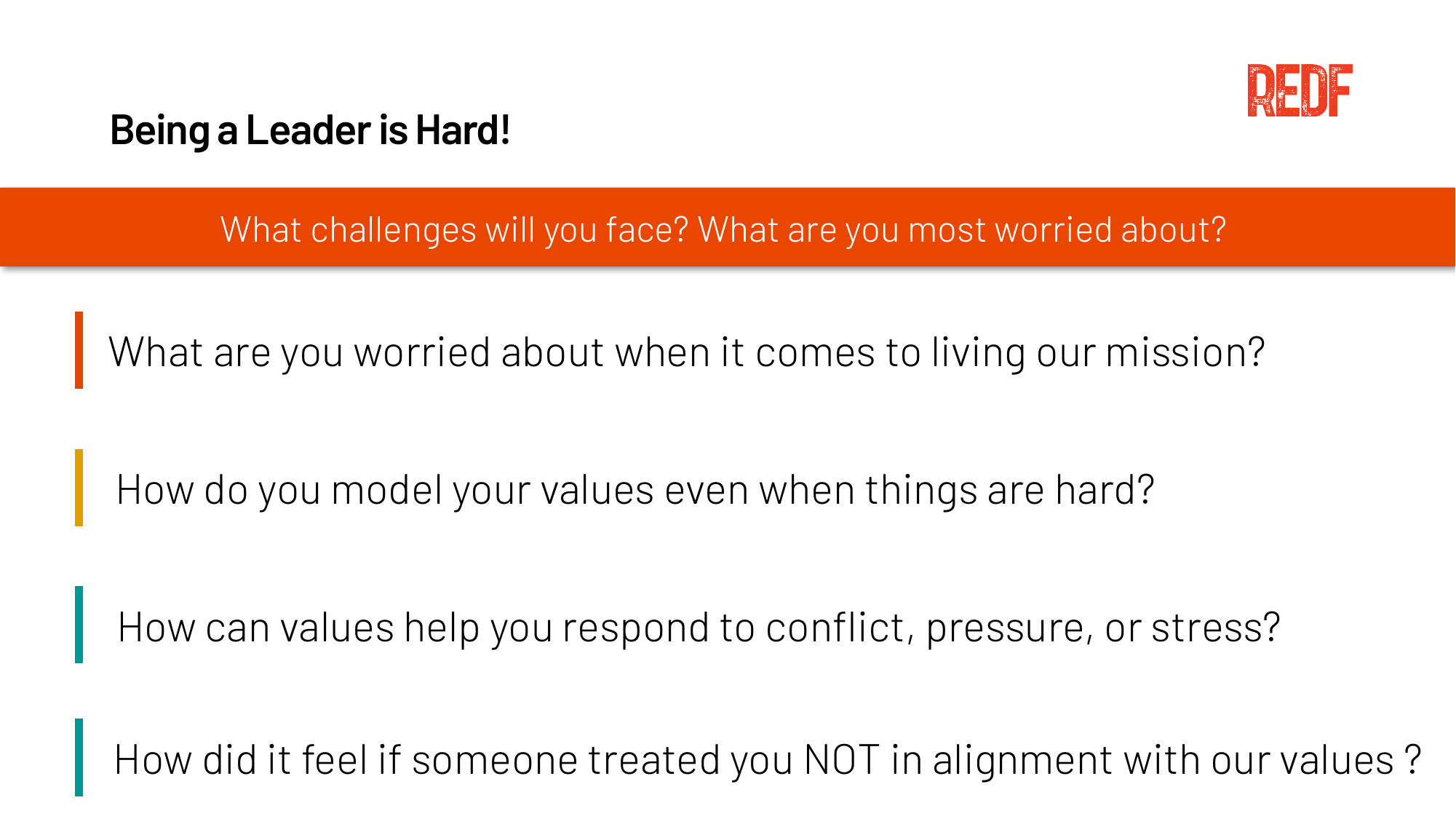

# Being a Leader is Hard!

What challenges will you face? What are you most worried about?

What are you worried about when it comes to living our mission?
How do you model your values even when things are hard?
How can values help you respond to conflict, pressure, or stress?
How did it feel if someone treated you NOT in alignment with our values ?